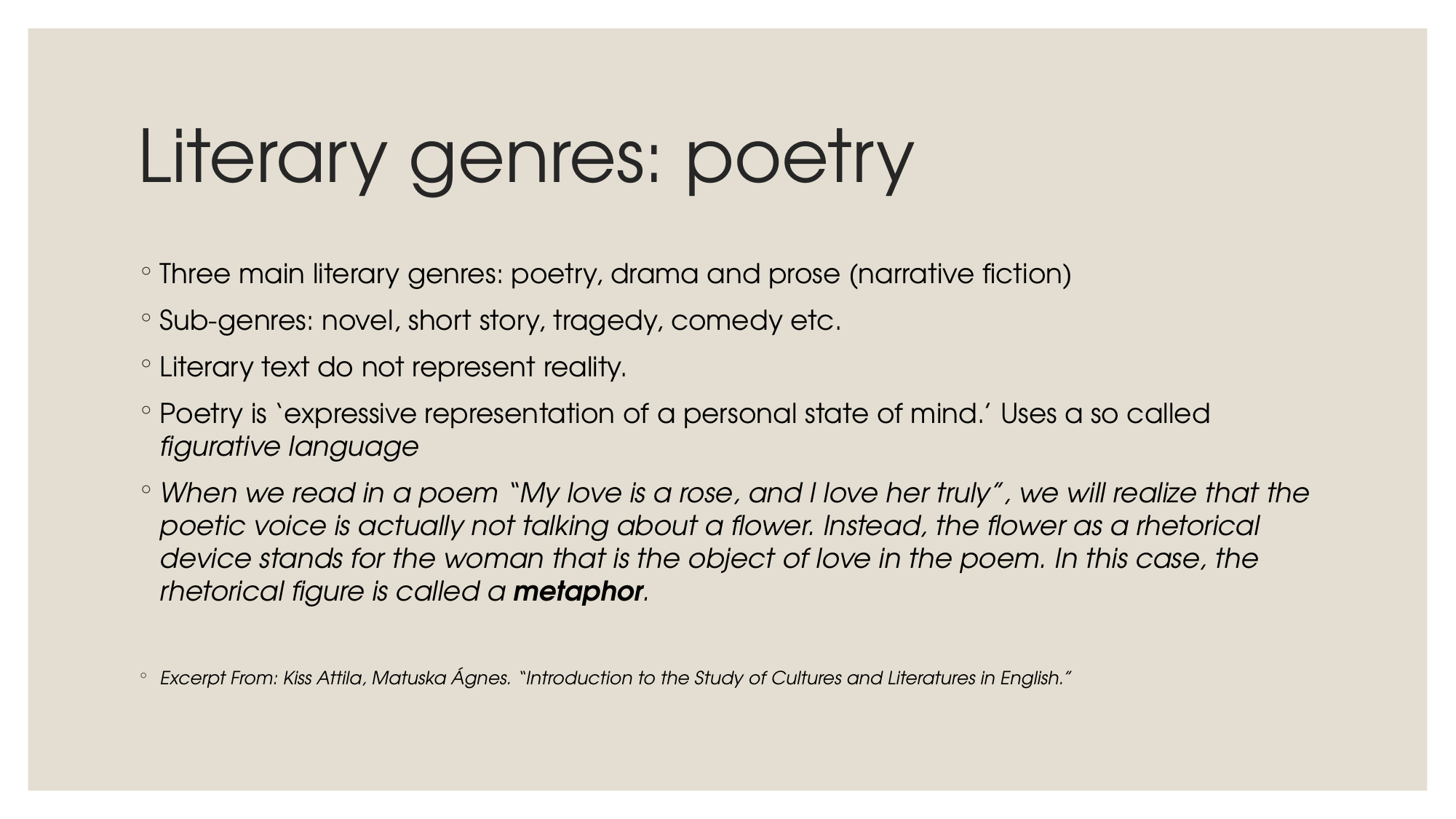

# Literary genres: poetry
Three main literary genres: poetry, drama and prose (narrative fiction)
Sub-genres: novel, short story, tragedy, comedy etc.
Literary text do not represent reality.
Poetry is ‘expressive representation of a personal state of mind.’ Uses a so called figurative language
When we read in a poem “My love is a rose, and I love her truly”, we will realize that the poetic voice is actually not talking about a flower. Instead, the flower as a rhetorical device stands for the woman that is the object of love in the poem. In this case, the rhetorical figure is called a metaphor.

Excerpt From: Kiss Attila, Matuska Ágnes. “Introduction to the Study of Cultures and Literatures in English.”